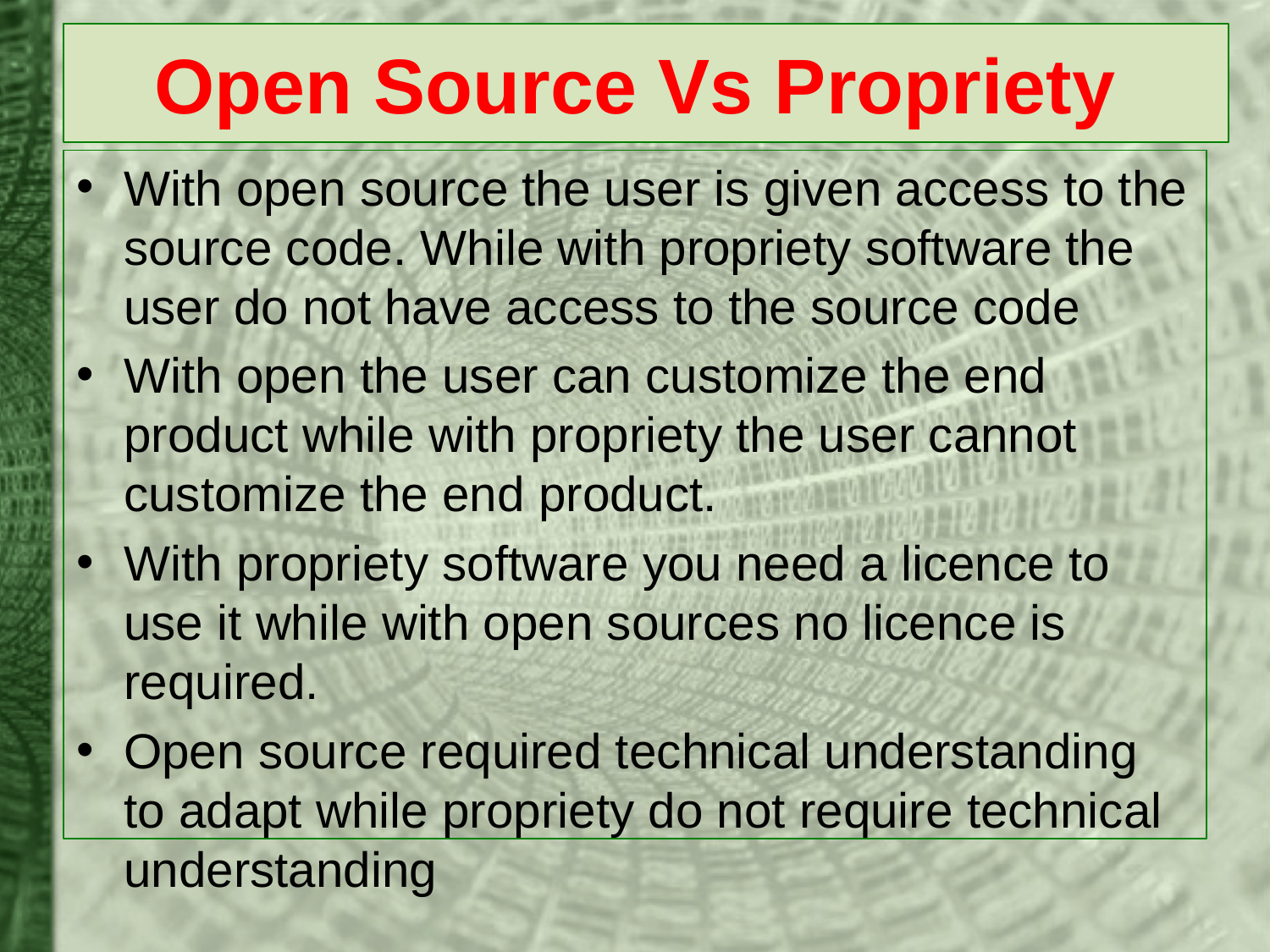

# Open Source Vs Propriety
With open source the user is given access to the source code. While with propriety software the user do not have access to the source code
With open the user can customize the end product while with propriety the user cannot customize the end product.
With propriety software you need a licence to use it while with open sources no licence is required.
Open source required technical understanding to adapt while propriety do not require technical understanding